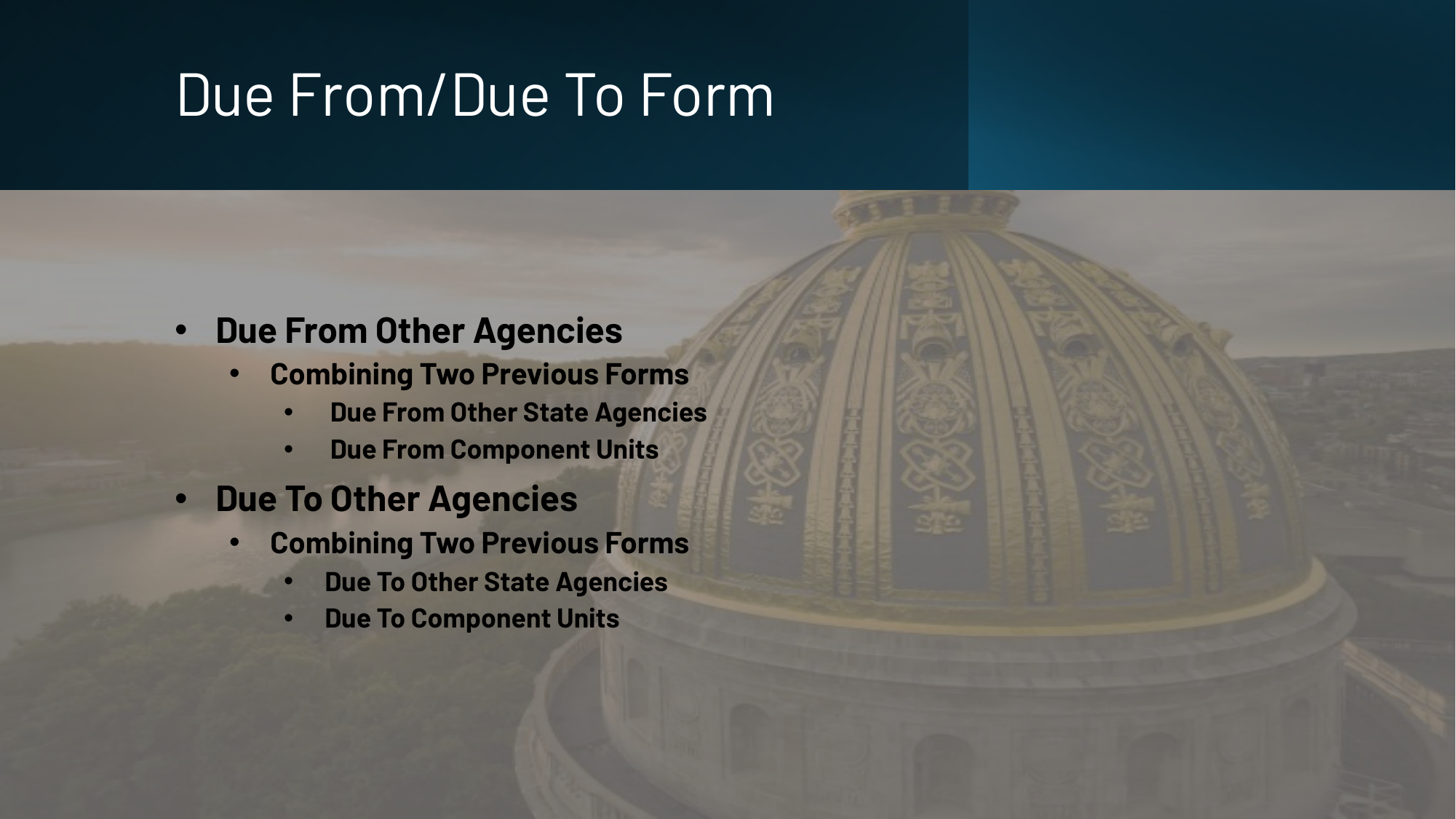

# Due From/Due To Form
Due From Other Agencies
Combining Two Previous Forms
 Due From Other State Agencies
 Due From Component Units
Due To Other Agencies
Combining Two Previous Forms
Due To Other State Agencies
Due To Component Units